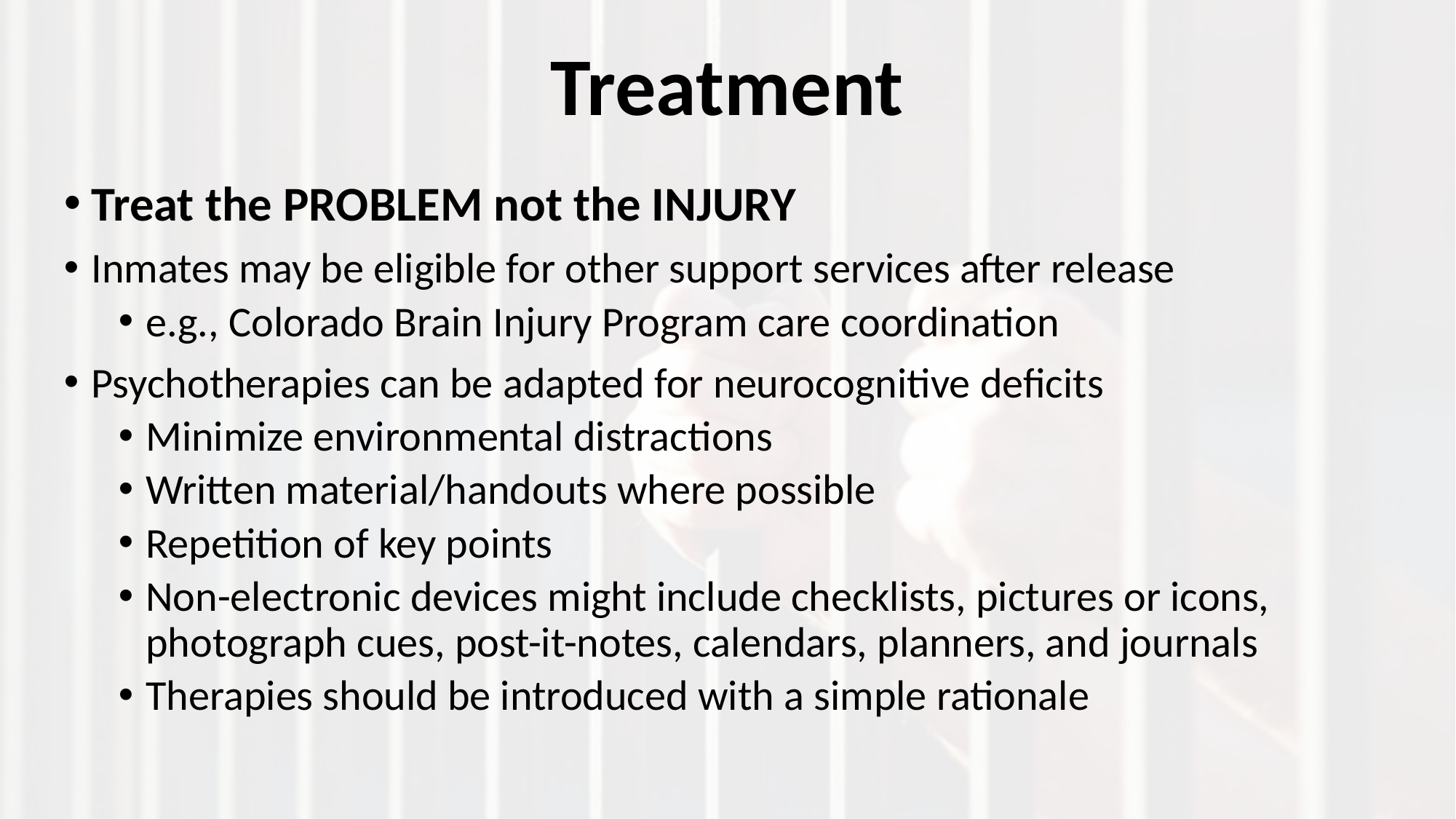

# Treatment
Treat the PROBLEM not the INJURY
Inmates may be eligible for other support services after release
e.g., Colorado Brain Injury Program care coordination
Psychotherapies can be adapted for neurocognitive deficits
Minimize environmental distractions
Written material/handouts where possible
Repetition of key points
Non-electronic devices might include checklists, pictures or icons, photograph cues, post-it-notes, calendars, planners, and journals
Therapies should be introduced with a simple rationale